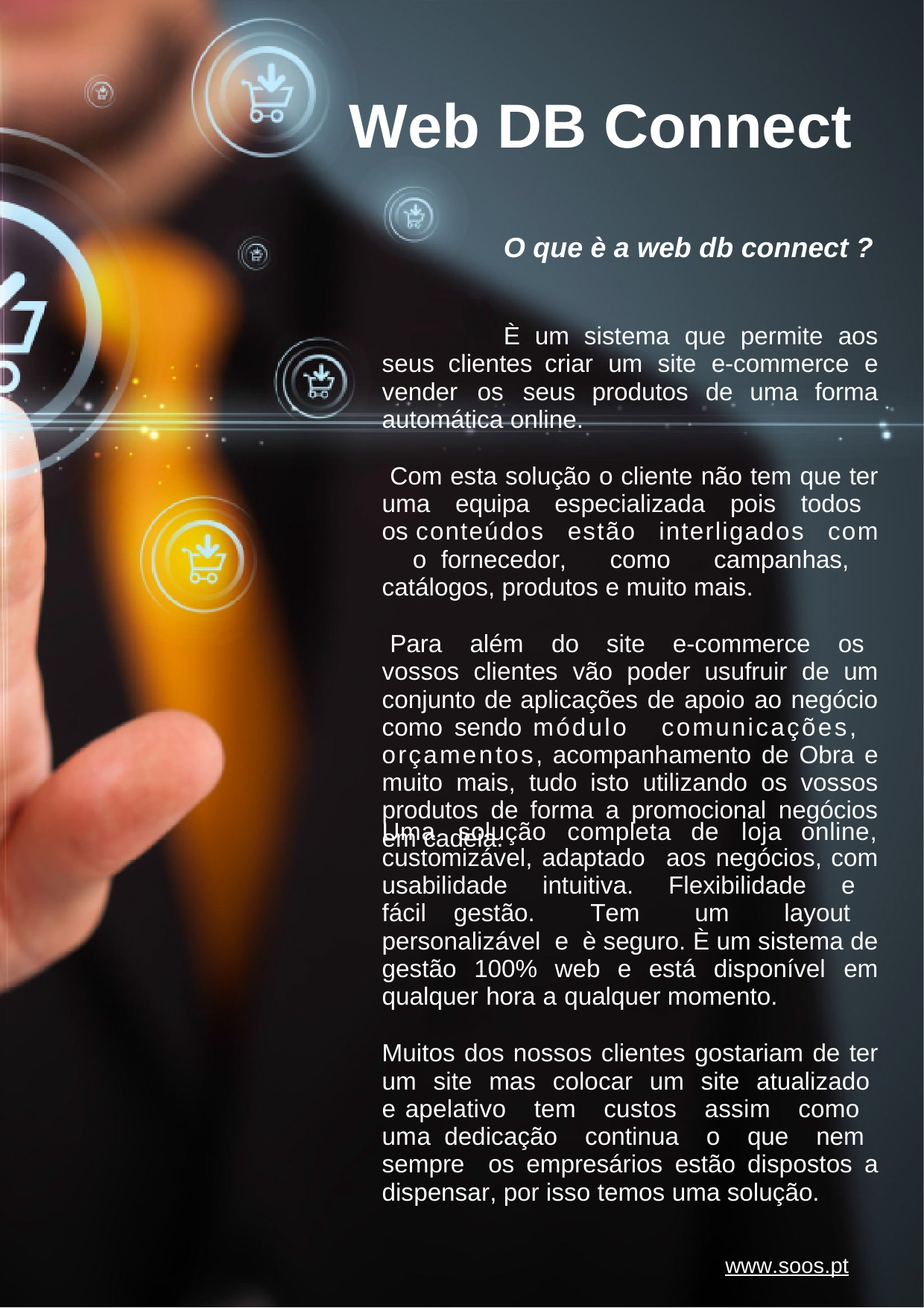

# Web DB Connect
O que è a web db connect ?

È um sistema que permite aos seus clientes criar um site e-commerce e vender os seus produtos de uma forma automática online.

Com esta solução o cliente não tem que ter uma   equipa   especializada   pois   todos   os conteúdos   estão   interligados   com   o fornecedor,   como   campanhas,   catálogos, produtos e muito mais.

Para  além  do  site  e-commerce  os  vossos clientes vão poder usufruir de um conjunto de aplicações de apoio ao negócio como sendo módulo   comunicações,   orçamentos, acompanhamento de Obra e muito mais, tudo isto utilizando os vossos produtos de forma a promocional negócios em cadeia.
Uma	solução	completa
de	loja
online,
customizável, adaptado   aos negócios, com usabilidade   intuitiva.   Flexibilidade   e   fácil gestão.  Tem  um  layout  personalizável  e  è seguro. È um sistema de gestão 100% web e está disponível em qualquer hora a qualquer momento.

Muitos dos nossos clientes gostariam de ter um  site  mas  colocar  um  site  atualizado  e apelativo   tem   custos   assim   como   uma dedicação  continua  o  que  nem  sempre  os empresários estão dispostos a dispensar, por isso temos uma solução.
awww.soos.pt